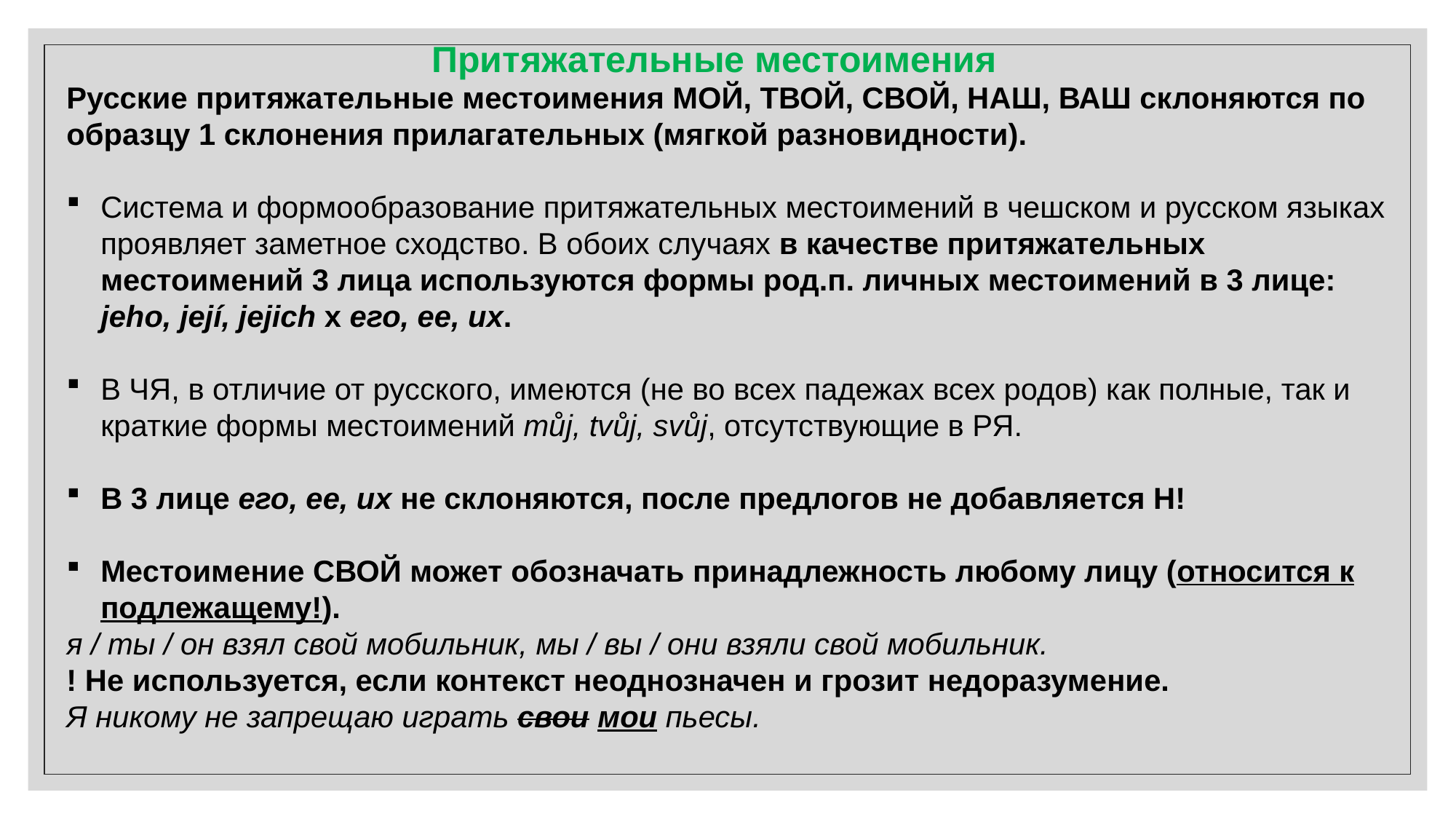

Притяжательные местоимения
Русские притяжательные местоимения МОЙ, ТВОЙ, СВОЙ, НАШ, ВАШ склоняются по образцу 1 склонения прилагательных (мягкой разновидности).

Система и формообразование притяжательных местоимений в чешском и русском языках проявляет заметное сходство. В обоих случаях в качестве притяжательных местоимений 3 лица используются формы род.п. личных местоимений в 3 лице: jeho, její, jejich х его, ее, их.

В ЧЯ, в отличие от русского, имеются (не во всех падежах всех родов) как полные, так и краткие формы местоимений můj, tvůj, svůj, отсутствующие в РЯ.

В 3 лице его, ее, их не склоняются, после предлогов не добавляется Н!

Местоимение СВОЙ может обозначать принадлежность любому лицу (относится к подлежащему!).
я / ты / он взял свой мобильник, мы / вы / они взяли свой мобильник.
! Не используется, если контекст неоднозначен и грозит недоразумение.
Я никому не запрещаю играть свои мои пьесы.